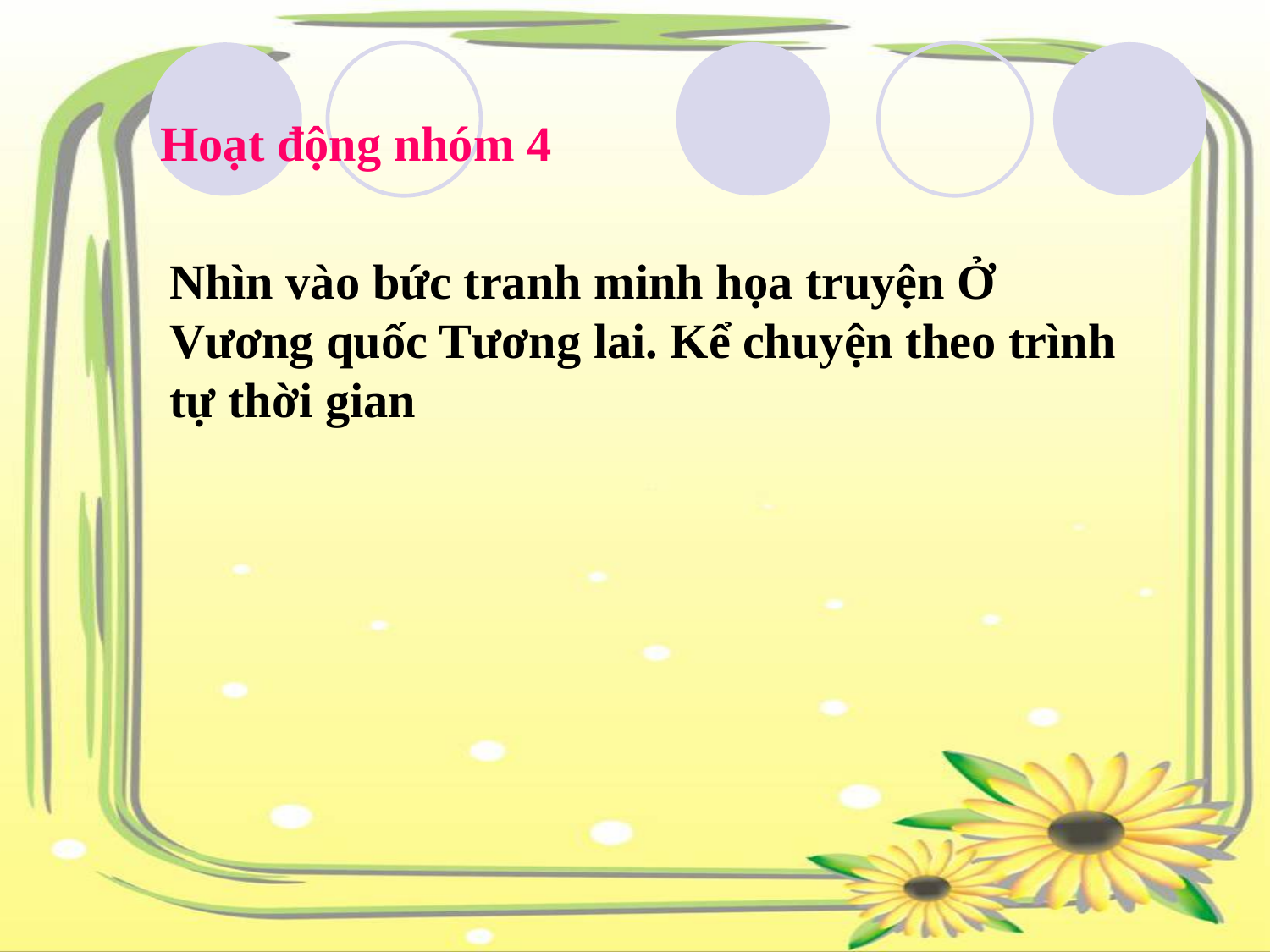

Hoạt động nhóm 4
Nhìn vào bức tranh minh họa truyện Ở Vương quốc Tương lai. Kể chuyện theo trình tự thời gian